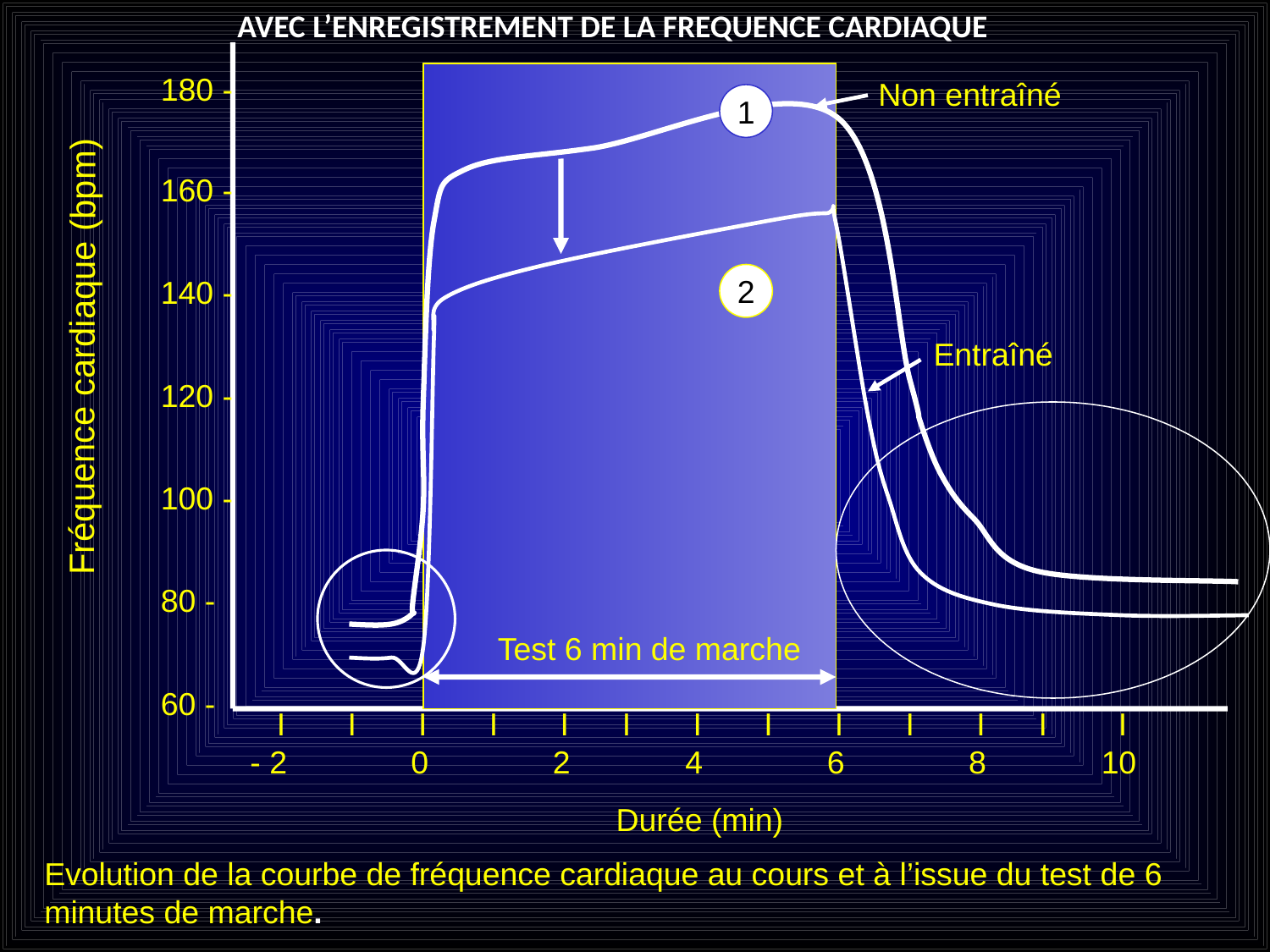

AVEC L’ENREGISTREMENT DE LA FREQUENCE CARDIAQUE

180 -

160 -

140 -

120 -

100 -

80 -

60 -

Non entraîné

1

2
Entraîné
Fréquence cardiaque (bpm)

 Test 6 min de marche

     I       I       I       I       I      I       I       I       I       I       I      I        I
  - 2              0              2             4              6              8             10

Durée (min)
Evolution de la courbe de fréquence cardiaque au cours et à l’issue du test de 6 minutes de marche.